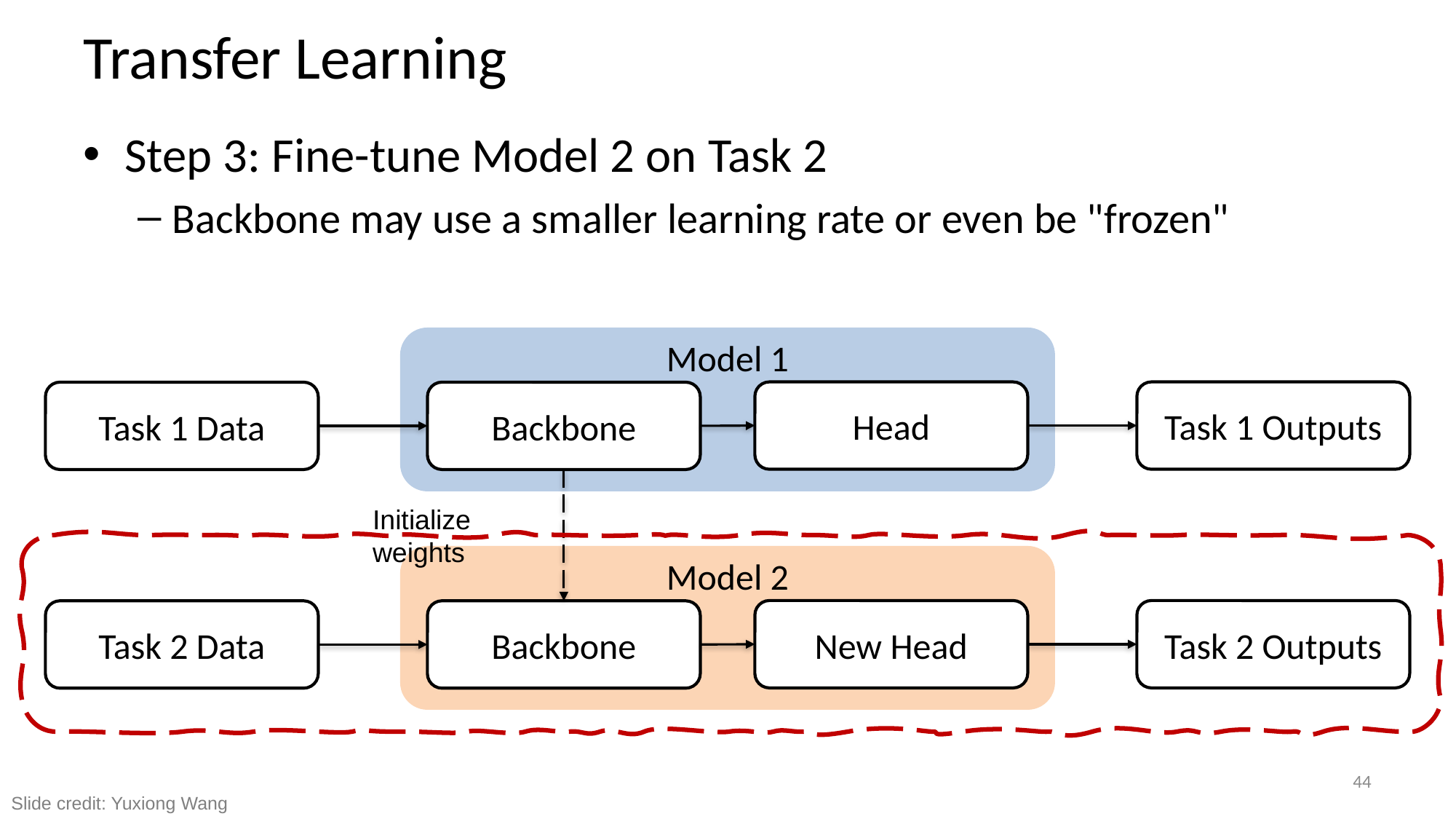

# Transfer Learning
Step 3: Fine-tune Model 2 on Task 2
Backbone may use a smaller learning rate or even be "frozen"
Model 1
Head
Task 1 Outputs
Task 1 Data
Backbone
Initialize weights
Model 2
New Head
Task 2 Outputs
Task 2 Data
Backbone

44
Slide credit: Yuxiong Wang